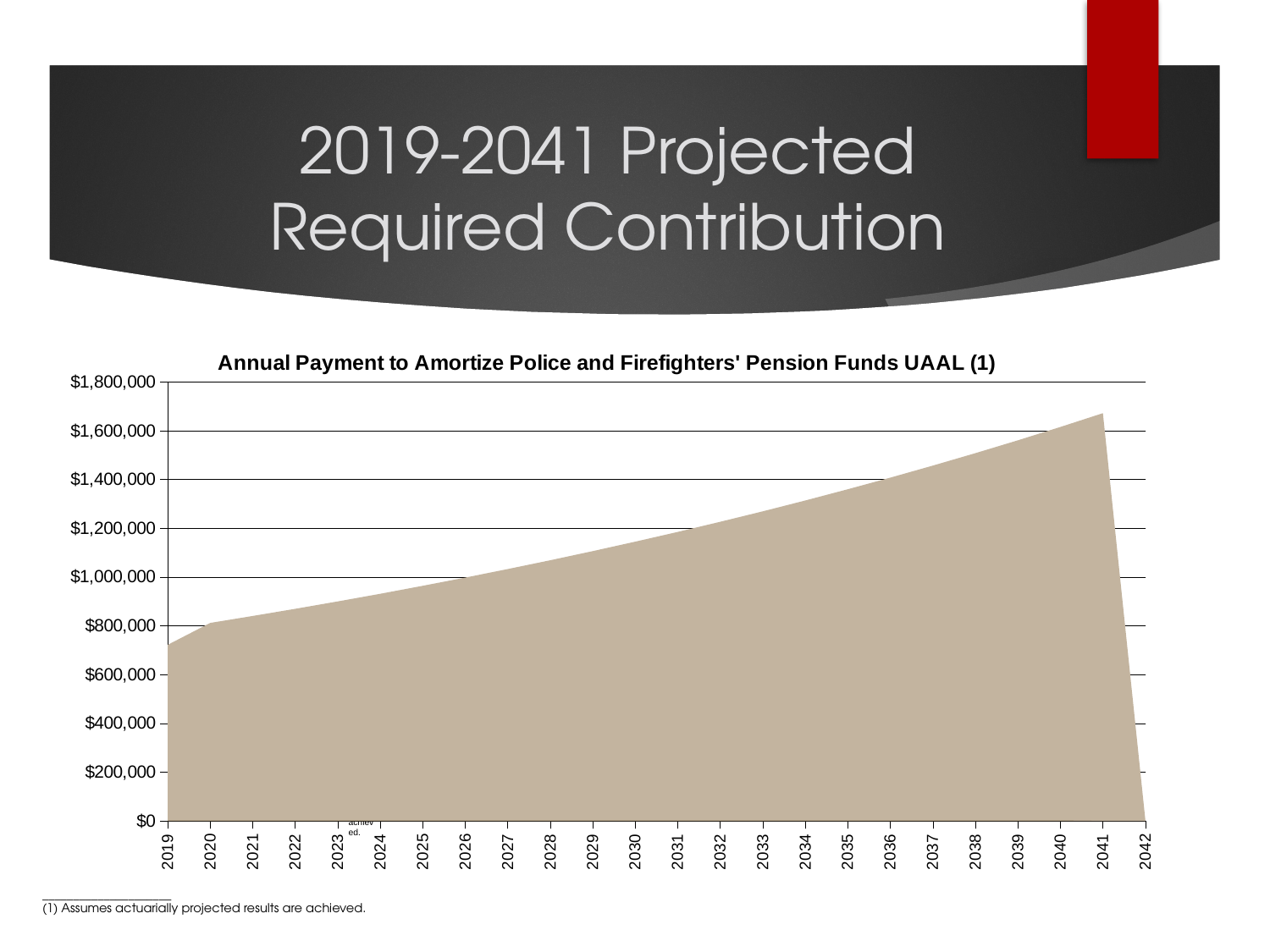

# 2019-2041 Projected Required Contribution

[unsupported chart]

|  |  |  |  |  |  |  |  |  |  |  |  |  |  |  |
| --- | --- | --- | --- | --- | --- | --- | --- | --- | --- | --- | --- | --- | --- | --- |
|  |  |  |  |  |  |  |  |  |  |  |  |  |  |  |
|  |  |  |  |  |  |  |  |  |  |  |  |  |  |  |
|  |  |  |  |  |  |  |  |  |  |  |  |  |  |  |
|  |  |  |  |  |  |  |  |  |  |  |  |  |  |  |
|  |  |  |  |  |  |  |  |  |  |  |  |  |  |  |
|  |  |  |  |  |  |  |  |  |  |  |  |  |  |  |
|  |  |  |  |  |  |  |  |  |  |  |  |  |  |  |
|  |  |  |  |  |  |  |  |  |  |  |  |  |  |  |
|  |  |  |  |  |  |  |  |  |  |  |  |  |  |  |
|  |  |  |  |  |  |  |  |  |  |  |  |  |  |  |
|  |  |  |  |  |  |  |  |  |  |  |  |  |  |  |
|  |  |  |  |  |  |  |  |  |  |  |  |  |  |  |
|  |  |  |  |  |  |  |  |  |  |  |  |  |  |  |
|  |  |  |  |  |  |  |  |  |  |  |  |  |  |  |
|  |  |  |  |  |  |  |  |  |  |  |  |  |  |  |
|  |  |  |  |  |  |  |  |  |  |  |  |  |  |  |
|  |  |  |  |  |  |  |  |  |  |  |  |  |  |  |
|  |  |  |  |  |  |  |  |  |  |  |  |  |  |  |
|  |  |  |  |  |  |  |  |  |  |  |  |  |  |  |
|  |  |  |  |  |  |  |  |  |  |  |  |  |  |  |
|  |  |  |  |  |  |  |  |  |  |  |  |  |  |  |
|  |  |  |  |  |  |  |  |  |  |  |  |  |  |  |
|  |  |  |  |  |  |  |  |  |  |  |  |  |  |  |
|  |  |  |  |  |  |  |  |  |  |  |  |  |  |  |
|  |  |  |  |  |  |  |  |  |  |  |  |  |  |  |
|  |  |  |  |  |  |  |  |  |  |  |  |  |  |  |
|  |  |  |  |  |  |  |  |  |  |  |  |  |  |  |
|  |  |  |  |  |  |  |  |  |  |  |  |  |  |  |
|  |  |  |  |  |  |  |  |  |  |  |  |  |  |  |
|  |  |  |  |  |  |  |  |  |  |  |  |  |  |  |
|  |  |  |  |  |  |  |  |  |  |  |  |  |  |  |
|  |  |  |  |  |  |  |  |  |  |  |  |  |  |  |
|  |  |  |  |  |  |  |  |  |  |  |  |  |  |  |
|  |  |  |  |  |  |  |  |  |  |  |  |  |  |  |
|  |  |  |  |  |  |  |  |  |  |  |  |  |  |  |
|  |  |  |  |  |  |  |  |  |  |  |  |  |  |  |
|  |  |  |  |  |  |  |  |  |  |  |  |  |  |  |
|  |  |  |  |  |  |  |  |  |  |  |  |  |  |  |
|  |  |  |  |  |  |  |  |  |  |  |  |  |  |  |
|  | (1) Assumes actuarially projected results are achieved. |  |  |  |  |  |  |  |  |  |  |  |  |  |
_____________________
(1) Assumes actuarially projected results are achieved.